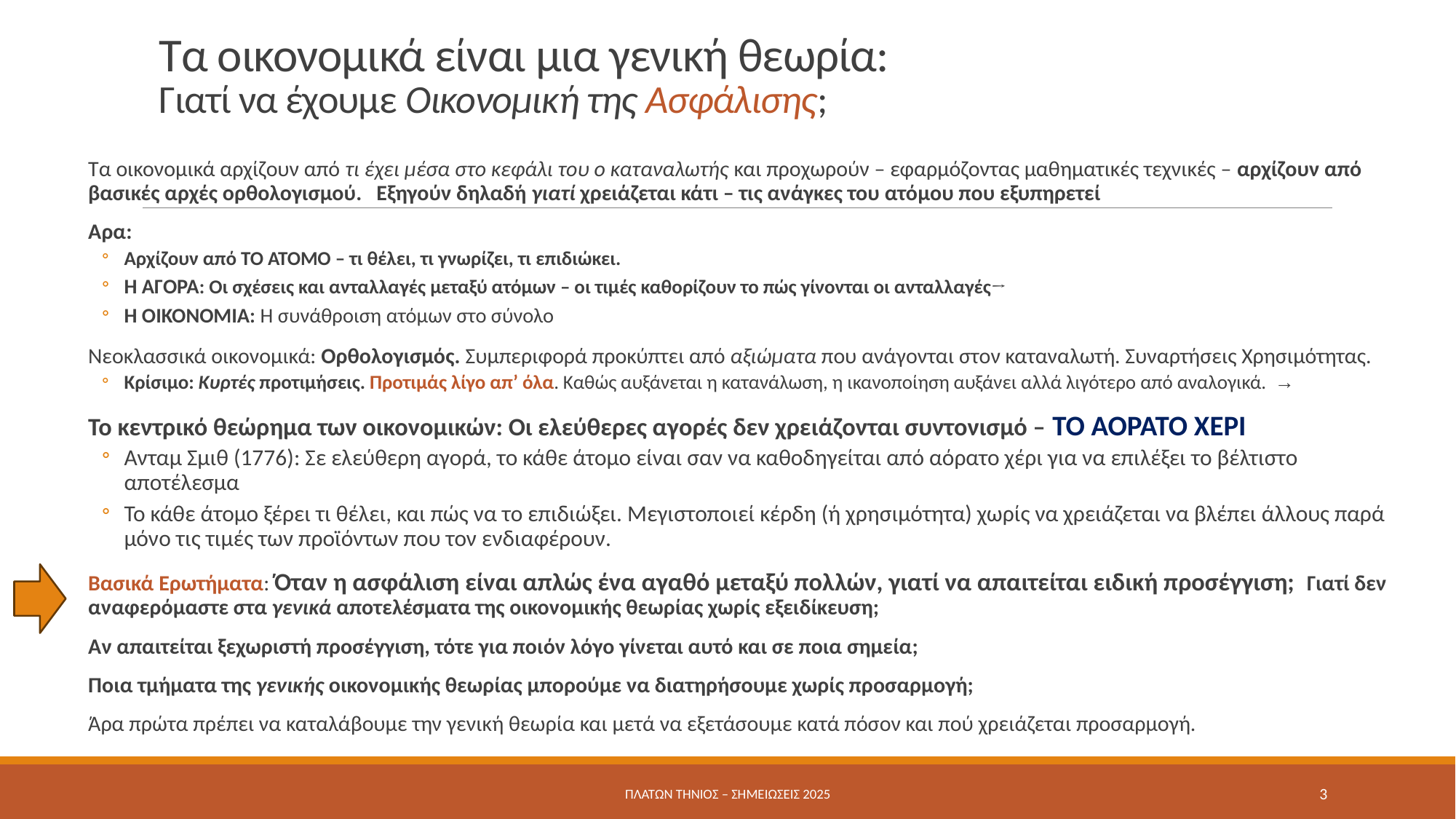

# Τα οικονομικά είναι μια γενική θεωρία: Γιατί να έχουμε Οικονομική της Ασφάλισης;
Τα οικονομικά αρχίζουν από τι έχει μέσα στο κεφάλι του ο καταναλωτής και προχωρούν – εφαρμόζοντας μαθηματικές τεχνικές – αρχίζουν από βασικές αρχές ορθολογισμού.   Εξηγούν δηλαδή γιατί χρειάζεται κάτι – τις ανάγκες του ατόμου που εξυπηρετεί
Αρα:
Αρχίζουν από ΤΟ ΑΤΟΜΟ – τι θέλει, τι γνωρίζει, τι επιδιώκει.
Η ΑΓΟΡΑ: Οι σχέσεις και ανταλλαγές μεταξύ ατόμων – οι τιμές καθορίζουν το πώς γίνονται οι ανταλλαγές→
Η ΟΙΚΟΝΟΜΙΑ: Η συνάθροιση ατόμων στο σύνολο
Νεοκλασσικά οικονομικά: Ορθολογισμός. Συμπεριφορά προκύπτει από αξιώματα που ανάγονται στον καταναλωτή. Συναρτήσεις Χρησιμότητας.
Κρίσιμο: Κυρτές προτιμήσεις. Προτιμάς λίγο απ’ όλα. Καθώς αυξάνεται η κατανάλωση, η ικανοποίηση αυξάνει αλλά λιγότερο από αναλογικά.  →
Το κεντρικό θεώρημα των οικονομικών: Οι ελεύθερες αγορές δεν χρειάζονται συντονισμό – ΤΟ ΑΟΡΑΤΟ ΧΕΡΙ
Ανταμ Σμιθ (1776): Σε ελεύθερη αγορά, το κάθε άτομο είναι σαν να καθοδηγείται από αόρατο χέρι για να επιλέξει το βέλτιστο αποτέλεσμα
Το κάθε άτομο ξέρει τι θέλει, και πώς να το επιδιώξει. Μεγιστοποιεί κέρδη (ή χρησιμότητα) χωρίς να χρειάζεται να βλέπει άλλους παρά μόνο τις τιμές των προϊόντων που τον ενδιαφέρουν.
Βασικά Ερωτήματα: Όταν η ασφάλιση είναι απλώς ένα αγαθό μεταξύ πολλών, γιατί να απαιτείται ειδική προσέγγιση;  Γιατί δεν αναφερόμαστε στα γενικά αποτελέσματα της οικονομικής θεωρίας χωρίς εξειδίκευση;
Αν απαιτείται ξεχωριστή προσέγγιση, τότε για ποιόν λόγο γίνεται αυτό και σε ποια σημεία;
Ποια τμήματα της γενικής οικονομικής θεωρίας μπορούμε να διατηρήσουμε χωρίς προσαρμογή;
Άρα πρώτα πρέπει να καταλάβουμε την γενική θεωρία και μετά να εξετάσουμε κατά πόσον και πού χρειάζεται προσαρμογή.

Πλάτων Τήνιος – σημειώσεις 2025
3